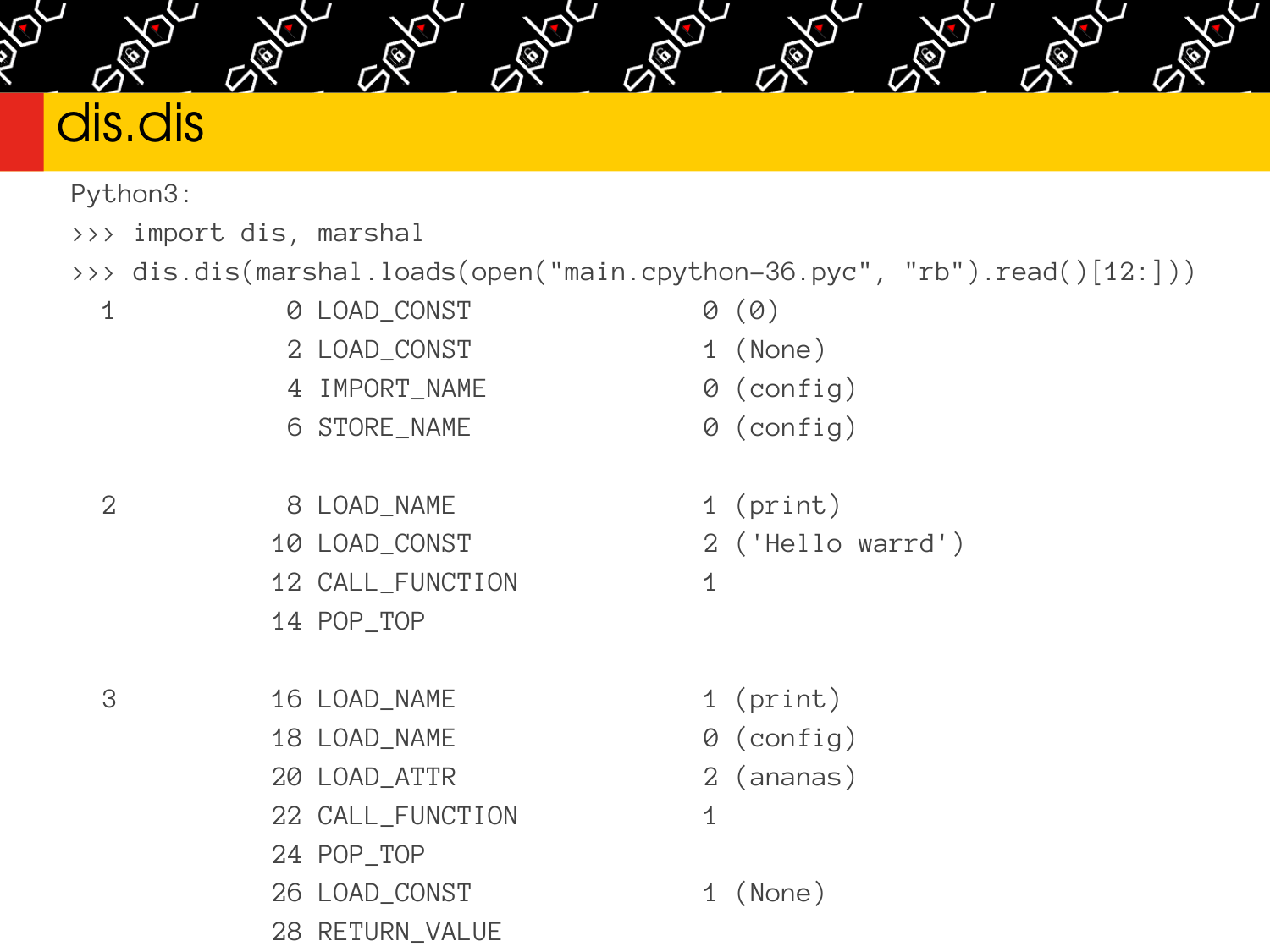

# dis.dis
Python3:
>>> import dis, marshal
>>> dis.dis(marshal.loads(open("main.cpython-36.pyc", "rb").read()[12:]))
  1           0 LOAD_CONST               0 (0)
              2 LOAD_CONST               1 (None)
              4 IMPORT_NAME              0 (config)
              6 STORE_NAME               0 (config)

  2           8 LOAD_NAME                1 (print)
             10 LOAD_CONST               2 ('Hello warrd')
             12 CALL_FUNCTION            1
             14 POP_TOP

  3          16 LOAD_NAME                1 (print)
             18 LOAD_NAME                0 (config)
             20 LOAD_ATTR                2 (ananas)
             22 CALL_FUNCTION            1
             24 POP_TOP
             26 LOAD_CONST               1 (None)
             28 RETURN_VALUE